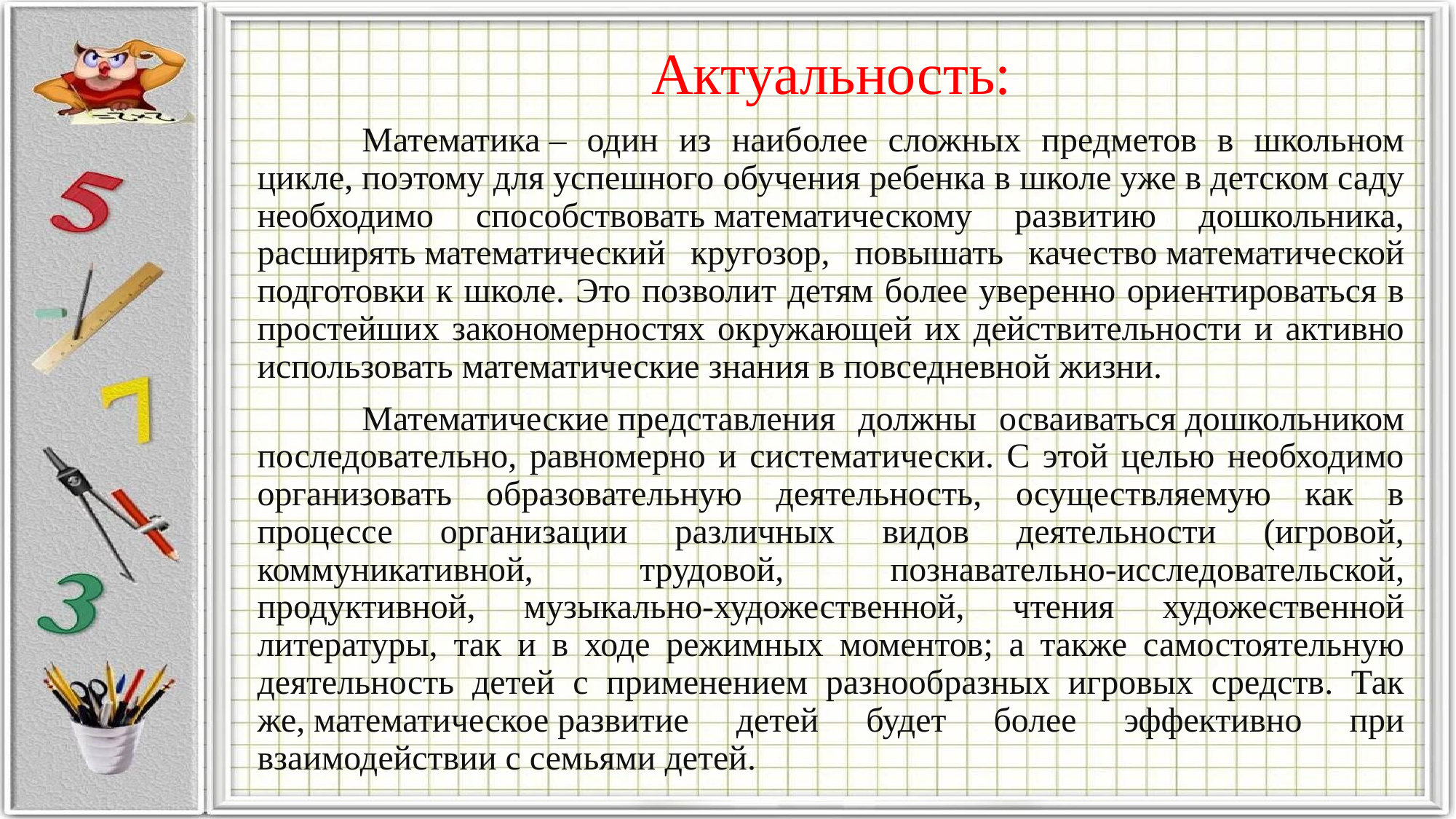

Актуальность:
	Математика – один из наиболее сложных предметов в школьном цикле, поэтому для успешного обучения ребенка в школе уже в детском саду необходимо способствовать математическому развитию дошкольника, расширять математический кругозор, повышать качество математической подготовки к школе. Это позволит детям более уверенно ориентироваться в простейших закономерностях окружающей их действительности и активно использовать математические знания в повседневной жизни.
	Математические представления должны осваиваться дошкольником последовательно, равномерно и систематически. С этой целью необходимо организовать образовательную деятельность, осуществляемую как в процессе организации различных видов деятельности (игровой, коммуникативной, трудовой, познавательно-исследовательской, продуктивной, музыкально-художественной, чтения художественной литературы, так и в ходе режимных моментов; а также самостоятельную деятельность детей с применением разнообразных игровых средств. Так же, математическое развитие детей будет более эффективно при взаимодействии с семьями детей.